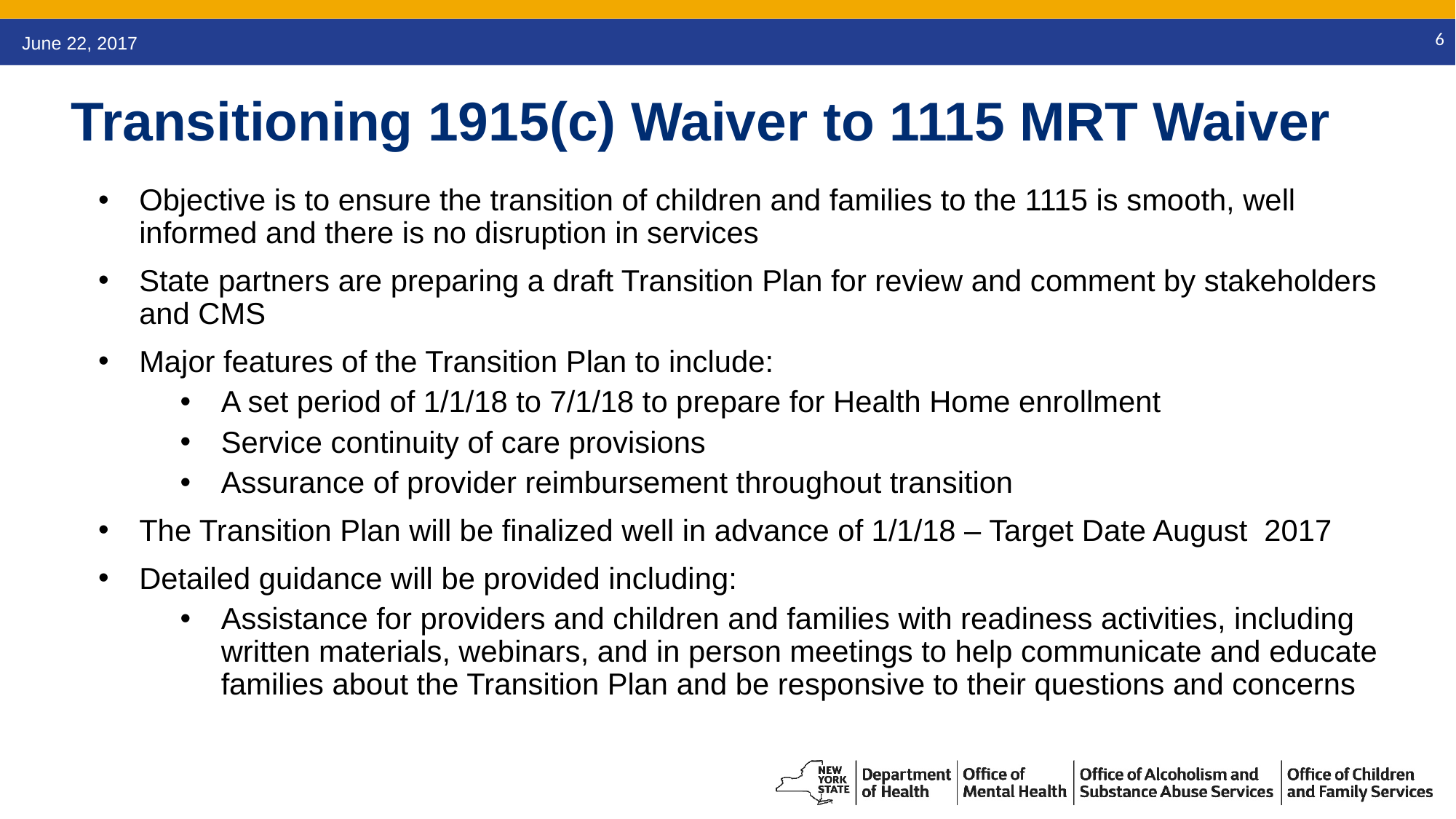

Transitioning 1915(c) Waiver to 1115 MRT Waiver
Objective is to ensure the transition of children and families to the 1115 is smooth, well informed and there is no disruption in services
State partners are preparing a draft Transition Plan for review and comment by stakeholders and CMS
Major features of the Transition Plan to include:
A set period of 1/1/18 to 7/1/18 to prepare for Health Home enrollment
Service continuity of care provisions
Assurance of provider reimbursement throughout transition
The Transition Plan will be finalized well in advance of 1/1/18 – Target Date August  2017
Detailed guidance will be provided including:
Assistance for providers and children and families with readiness activities, including written materials, webinars, and in person meetings to help communicate and educate families about the Transition Plan and be responsive to their questions and concerns